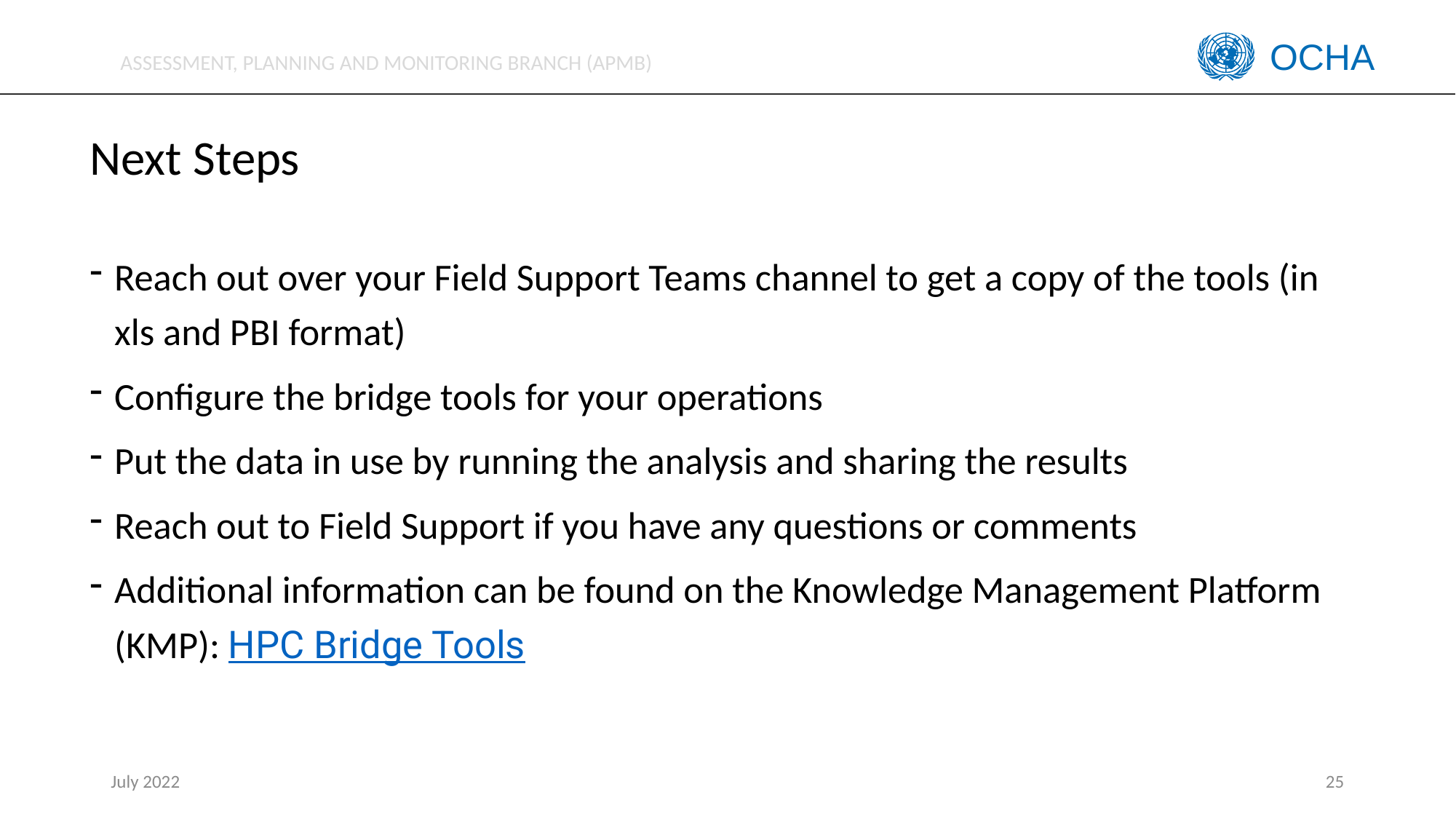

# Next Steps
Reach out over your Field Support Teams channel to get a copy of the tools (in xls and PBI format)
Configure the bridge tools for your operations
Put the data in use by running the analysis and sharing the results
Reach out to Field Support if you have any questions or comments
Additional information can be found on the Knowledge Management Platform (KMP): HPC Bridge Tools

July 2022
25